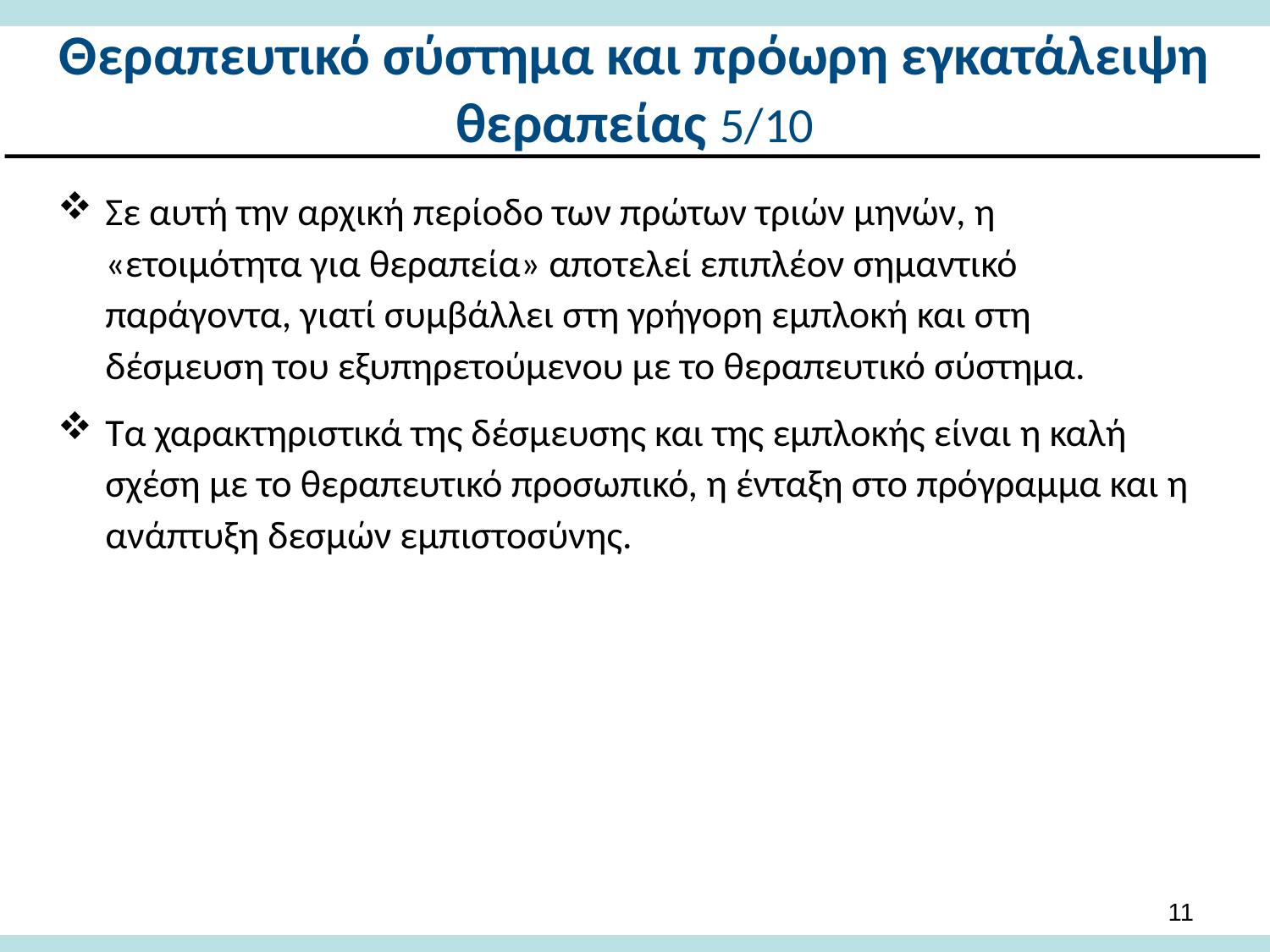

# Θεραπευτικό σύστημα και πρόωρη εγκατάλειψη θεραπείας 5/10
Σε αυτή την αρχική περίοδο των πρώτων τριών μηνών, η «ετοιμότητα για θεραπεία» αποτελεί επιπλέον σημαντικό παράγοντα, γιατί συμβάλλει στη γρήγορη εμπλοκή και στη δέσμευση του εξυπηρετούμενου με το θεραπευτικό σύστημα.
Τα χαρακτηριστικά της δέσμευσης και της εμπλοκής είναι η καλή σχέση με το θεραπευτικό προσωπικό, η ένταξη στο πρόγραμμα και η ανάπτυξη δεσμών εμπιστοσύνης.
11